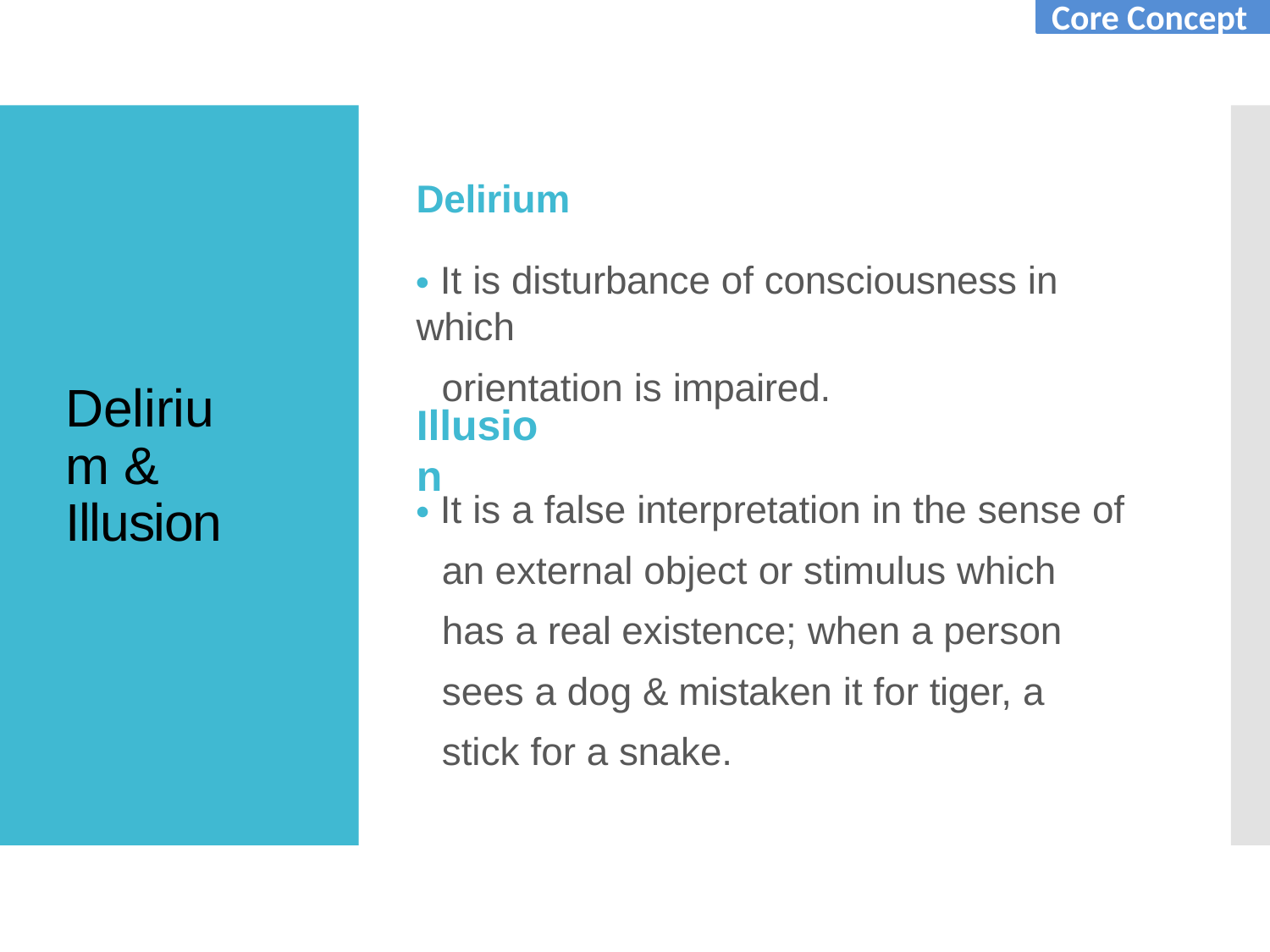

Core Concept
Delirium
🞄 It is disturbance of consciousness in which
orientation is impaired.
Delirium & Illusion
Illusion
🞄 It is a false interpretation in the sense of an external object or stimulus which has a real existence; when a person sees a dog & mistaken it for tiger, a stick for a snake.